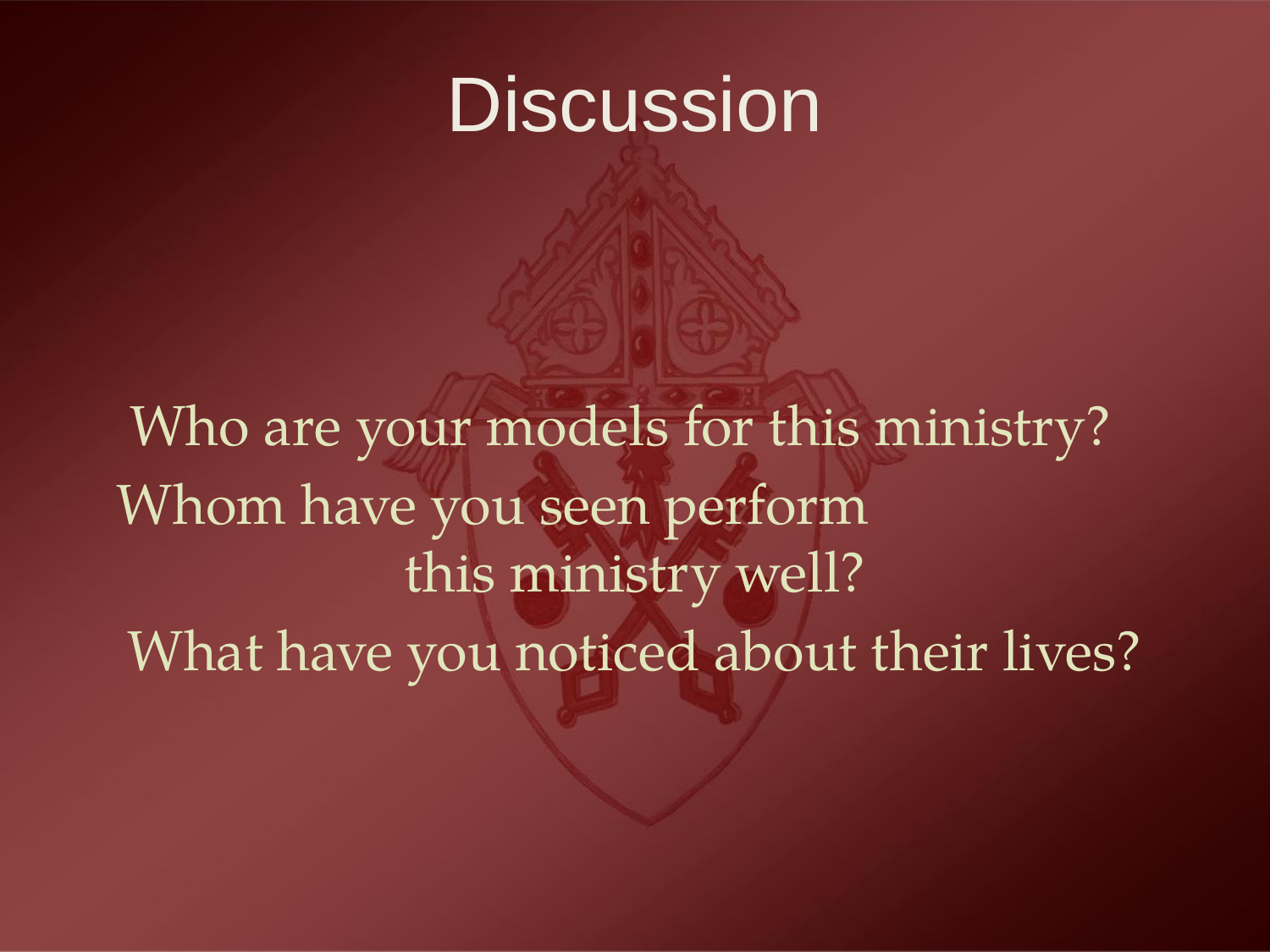

# Discussion

Who are your models for this ministry?
Whom have you seen perform                     this ministry well?
What have you noticed about their lives?